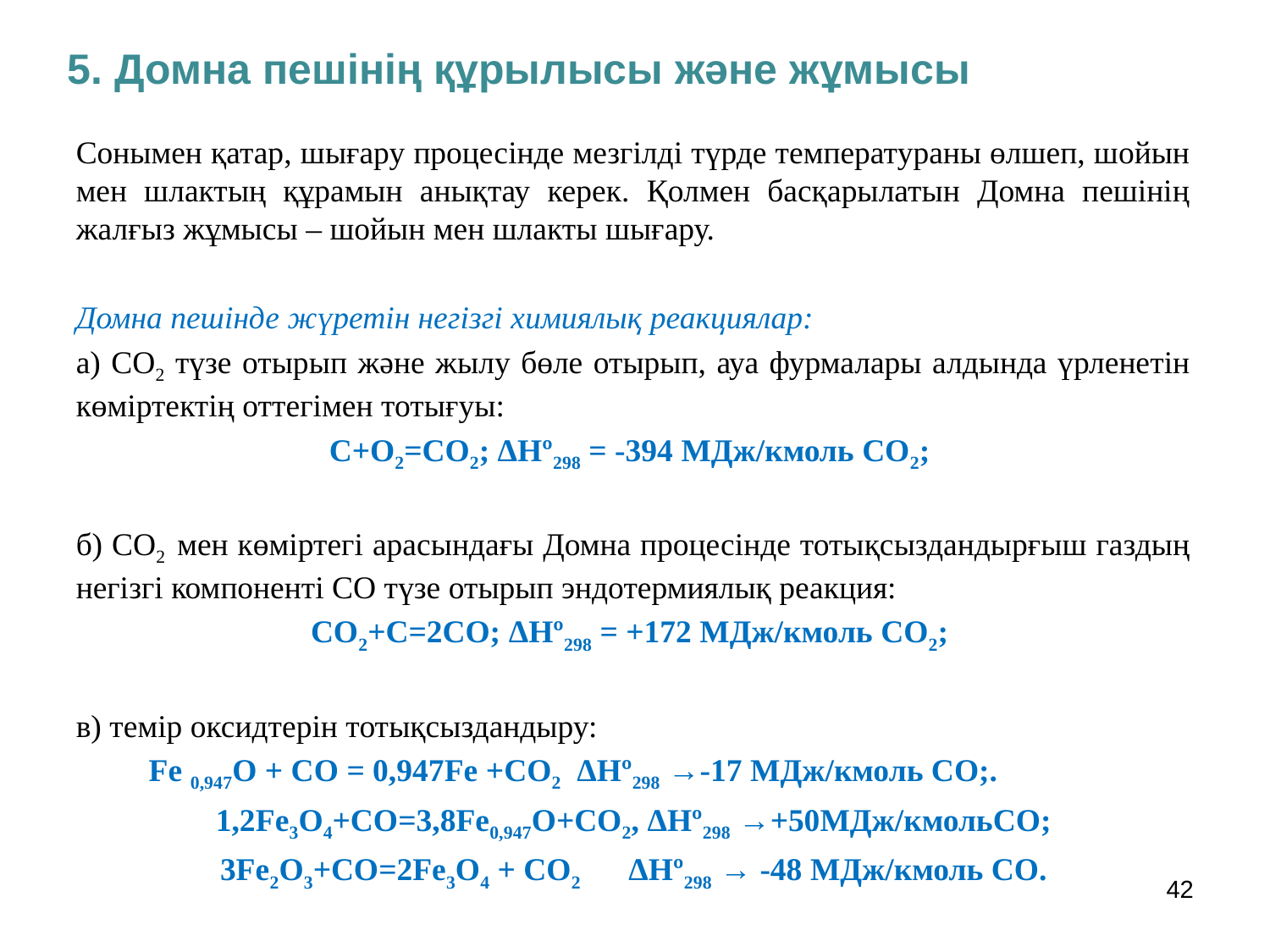

5. Домна пешінің құрылысы және жұмысы
Сонымен қатар, шығару процесінде мезгілді түрде температураны өлшеп, шойын мен шлактың құрамын анықтау керек. Қолмен басқарылатын Домна пешінің жалғыз жұмысы – шойын мен шлакты шығару.

Домна пешінде жүретін негізгі химиялық реакциялар:
а) СО2 түзе отырып және жылу бөле отырып, ауа фурмалары алдында үрленетін көміртектің оттегімен тотығуы:
С+О2=СО2; ΔНº298 = -394 МДж/кмоль СО2;

б) СО2  мен көміртегі арасындағы Домна процесінде тотықсыздандырғыш газдың негізгі компоненті СО түзе отырып эндотермиялық реакция:
СО2+С=2СО; ΔНº298 = +172 МДж/кмоль СО2;

в) темір оксидтерін тотықсыздандыру:
Fe 0,947O + СО = 0,947Fe +CO2  ΔНº298 →-17 МДж/кмоль СО;.
1,2Fe3O4+CO=3,8Fe0,947O+CO2, ΔНº298 →+50МДж/кмольСО;
3Fe2O3+CO=2Fe3O4 + СО2      ΔНº298 → -48 МДж/кмоль СО.
42